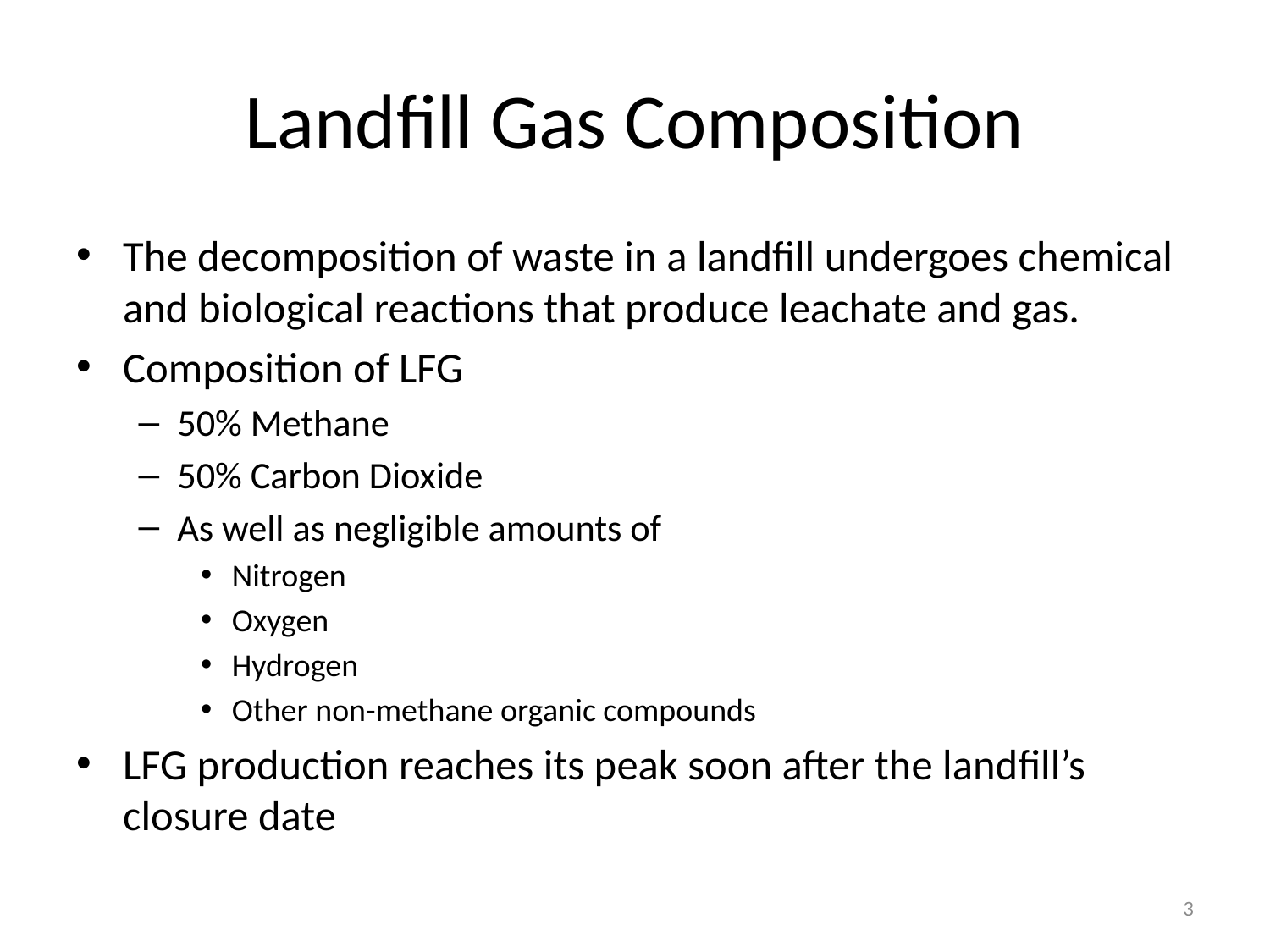

# Landfill Gas Composition
The decomposition of waste in a landfill undergoes chemical and biological reactions that produce leachate and gas.
Composition of LFG
50% Methane
50% Carbon Dioxide
As well as negligible amounts of
Nitrogen
Oxygen
Hydrogen
Other non-methane organic compounds
LFG production reaches its peak soon after the landfill’s closure date

3